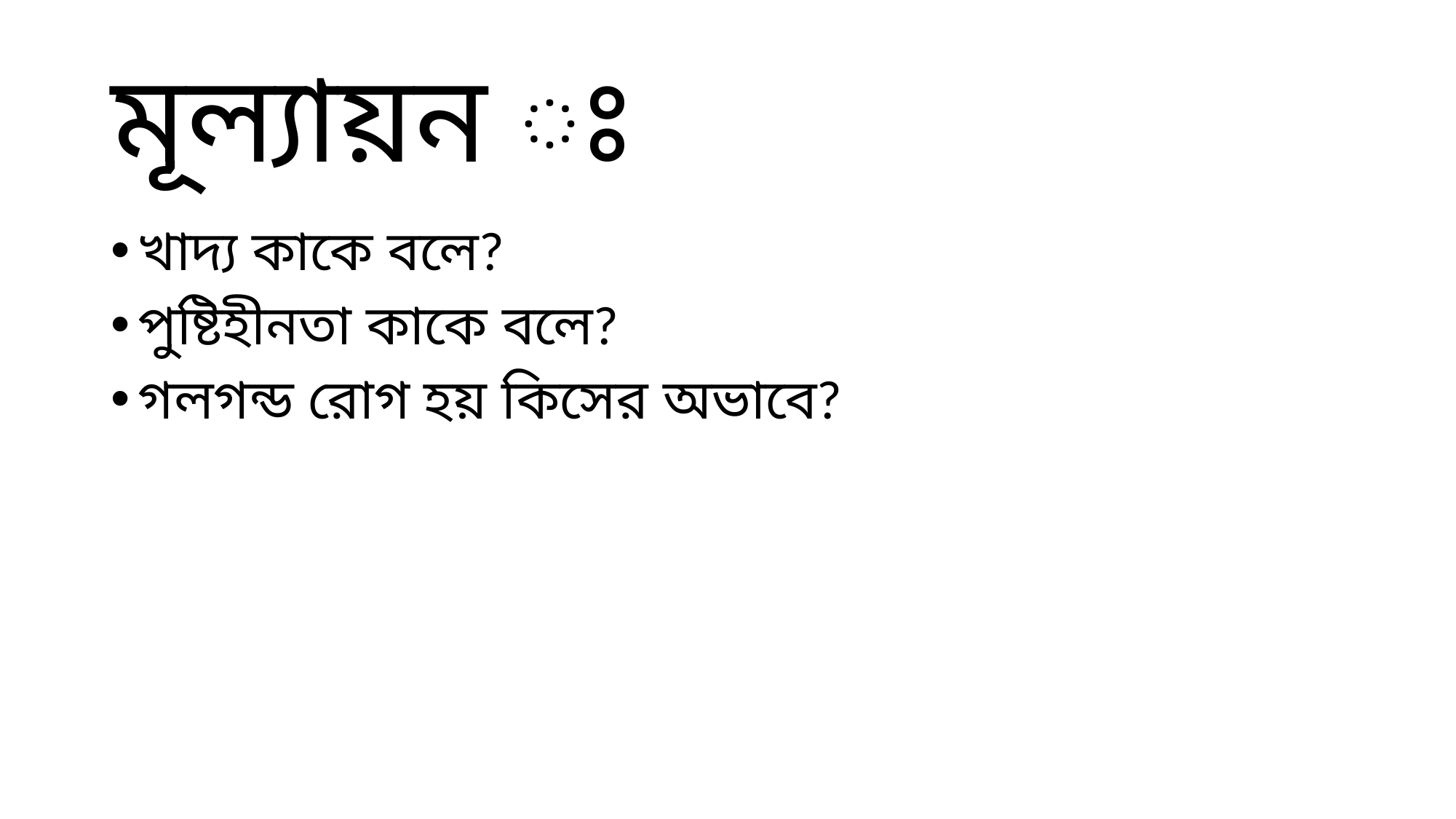

# মূল্যায়ন ঃ
খাদ্য কাকে বলে?
পুষ্টিহীনতা কাকে বলে?
গলগন্ড রোগ হয় কিসের অভাবে?